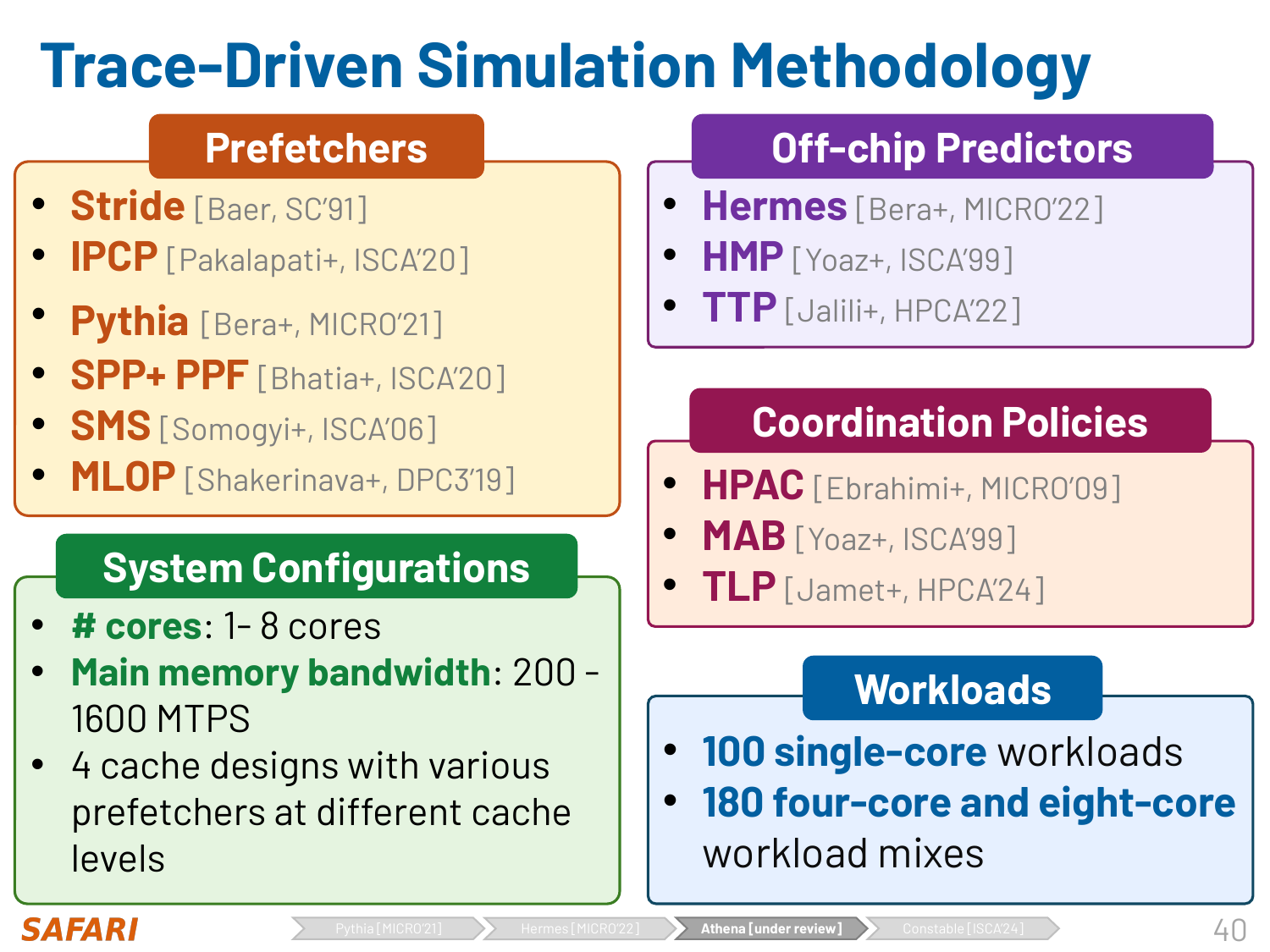

# Trace-Driven Simulation Methodology
Prefetchers
Off-chip Predictors
Stride [Baer, SC’91]
IPCP [Pakalapati+, ISCA’20]
Pythia [Bera+, MICRO’21]
SPP+ PPF [Bhatia+, ISCA’20]
SMS [Somogyi+, ISCA’06]
MLOP [Shakerinava+, DPC3’19]
Hermes [Bera+, MICRO’22]
HMP [Yoaz+, ISCA’99]
TTP [Jalili+, HPCA’22]
Coordination Policies
HPAC [Ebrahimi+, MICRO’09]
MAB [Yoaz+, ISCA’99]
TLP [Jamet+, HPCA’24]
System Configurations
# cores: 1- 8 cores
Main memory bandwidth: 200 - 1600 MTPS
4 cache designs with various prefetchers at different cache levels
Workloads
100 single-core workloads
180 four-core and eight-core workload mixes
40
Pythia [MICRO’21]
Athena [under review]
Constable [ISCA’24]
Hermes [MICRO’22]